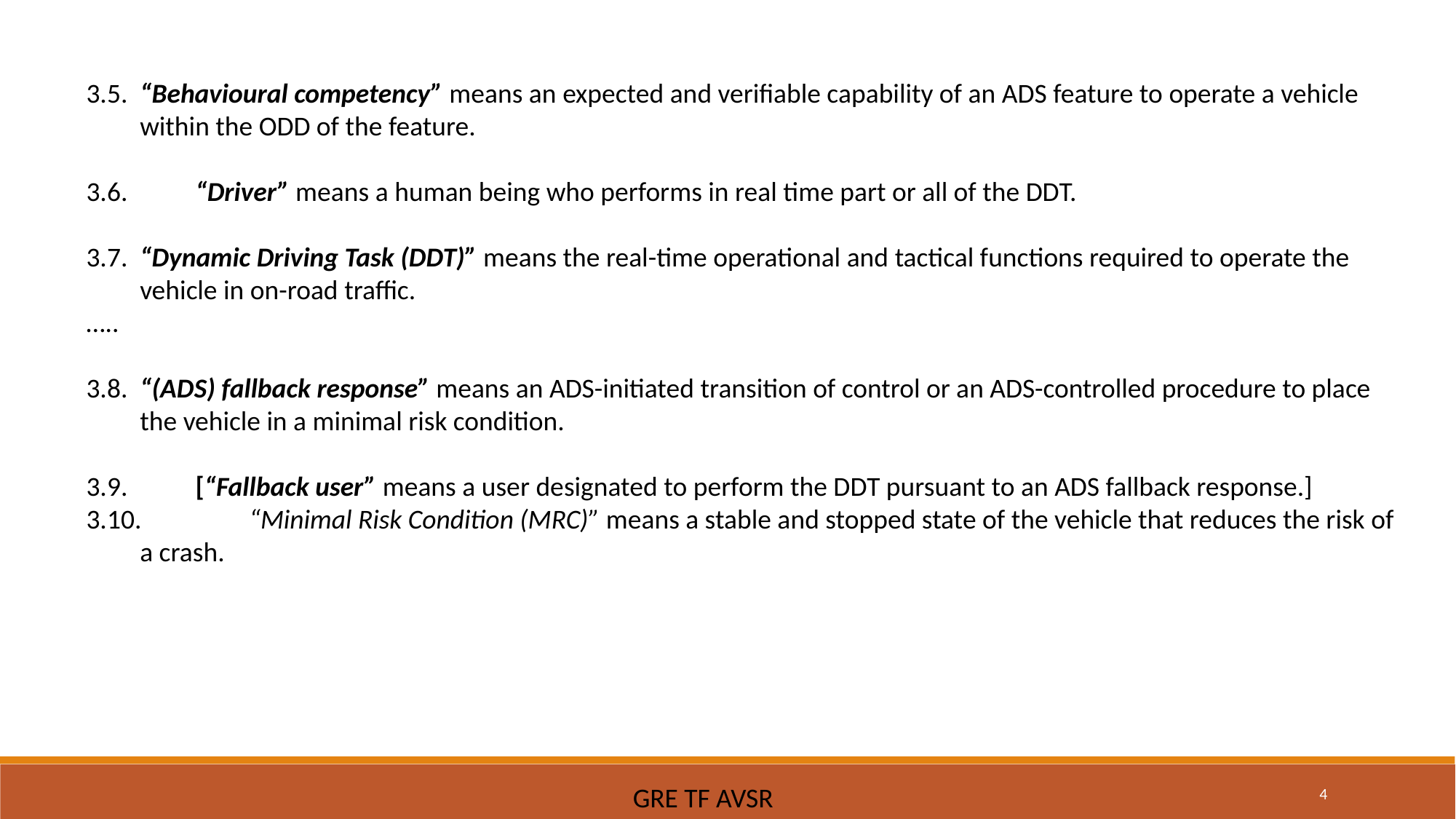

3.5.	“Behavioural competency” means an expected and verifiable capability of an ADS feature to operate a vehicle within the ODD of the feature.

3.6.	“Driver” means a human being who performs in real time part or all of the DDT.

3.7.	“Dynamic Driving Task (DDT)” means the real-time operational and tactical functions required to operate the vehicle in on-road traffic.
…..

3.8.	“(ADS) fallback response” means an ADS-initiated transition of control or an ADS-controlled procedure to place the vehicle in a minimal risk condition.

3.9.	[“Fallback user” means a user designated to perform the DDT pursuant to an ADS fallback response.]
3.10.	“Minimal Risk Condition (MRC)” means a stable and stopped state of the vehicle that reduces the risk of a crash.

4